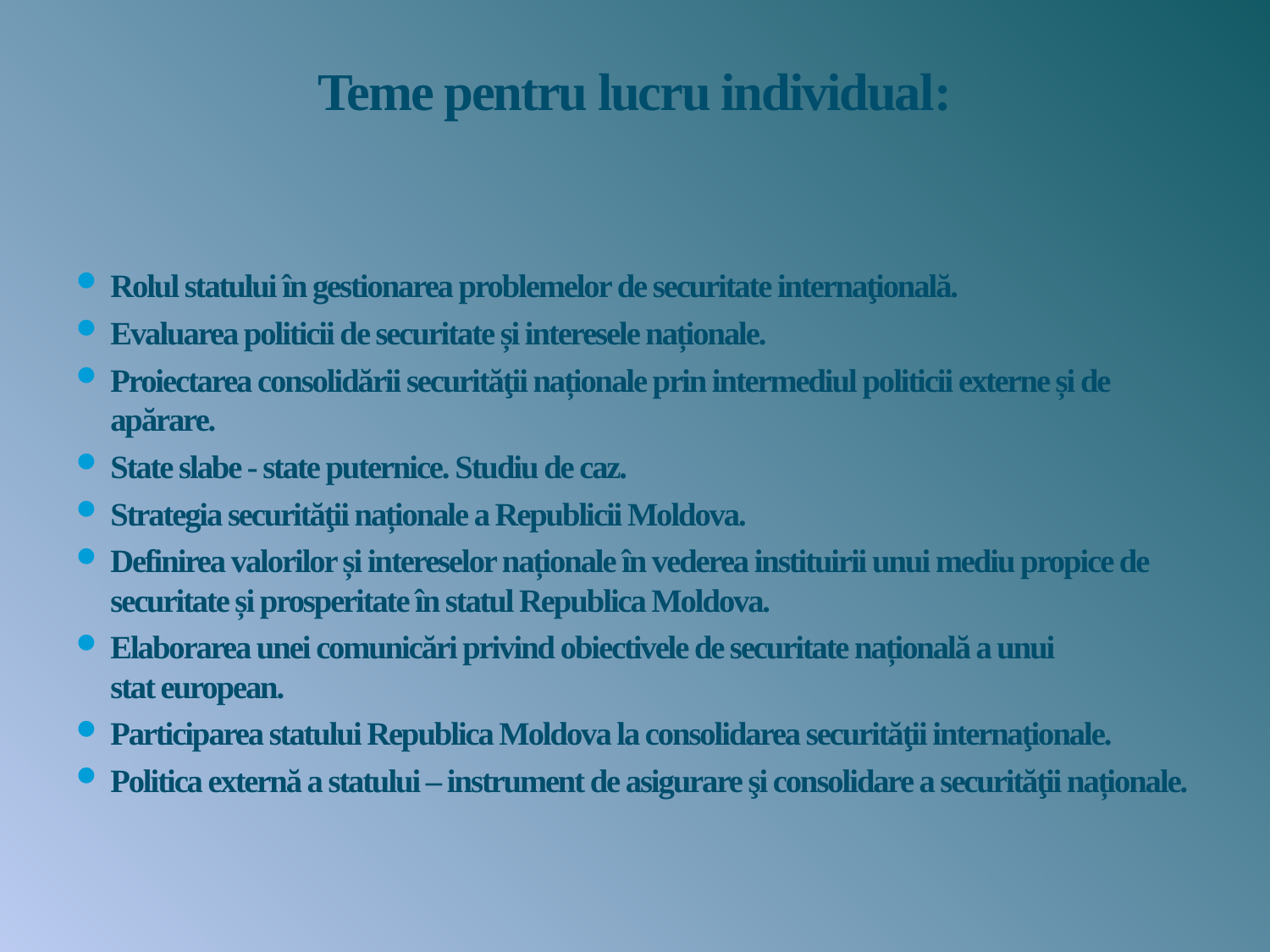

# Teme pentru lucru individual:

Rolul statului în gestionarea problemelor de securitate internaţională.
Evaluarea politicii de securitate și interesele naționale.
Proiectarea consolidării securităţii naționale prin intermediul politicii externe și de apărare.
State slabe - state puternice. Studiu de caz.
Strategia securităţii naționale a Republicii Moldova.
Definirea valorilor și intereselor naționale în vederea instituirii unui mediu propice de securitate și prosperitate în statul Republica Moldova.
Elaborarea unei comunicări privind obiectivele de securitate națională a unui stat european.
Participarea statului Republica Moldova la consolidarea securităţii internaţionale.
Politica externă a statului – instrument de asigurare şi consolidare a securităţii naționale.